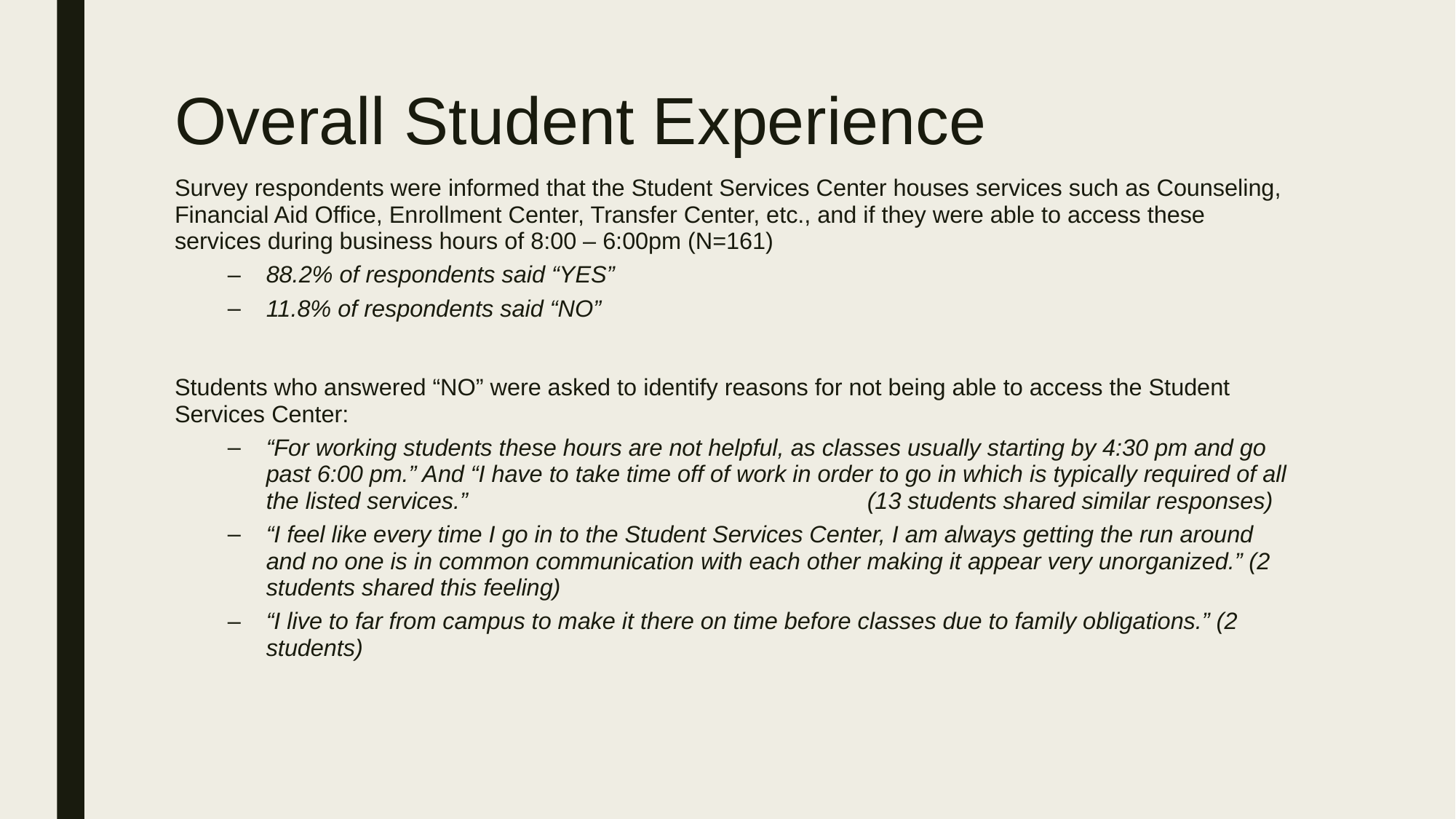

# Overall Student Experience
Survey respondents were informed that the Student Services Center houses services such as Counseling, Financial Aid Office, Enrollment Center, Transfer Center, etc., and if they were able to access these services during business hours of 8:00 – 6:00pm (N=161)
88.2% of respondents said “YES”
11.8% of respondents said “NO”

Students who answered “NO” were asked to identify reasons for not being able to access the Student Services Center:
“For working students these hours are not helpful, as classes usually starting by 4:30 pm and go past 6:00 pm.” And “I have to take time off of work in order to go in which is typically required of all the listed services.”                                                             (13 students shared similar responses)
“I feel like every time I go in to the Student Services Center, I am always getting the run around and no one is in common communication with each other making it appear very unorganized.” (2 students shared this feeling)
“I live to far from campus to make it there on time before classes due to family obligations.” (2 students)